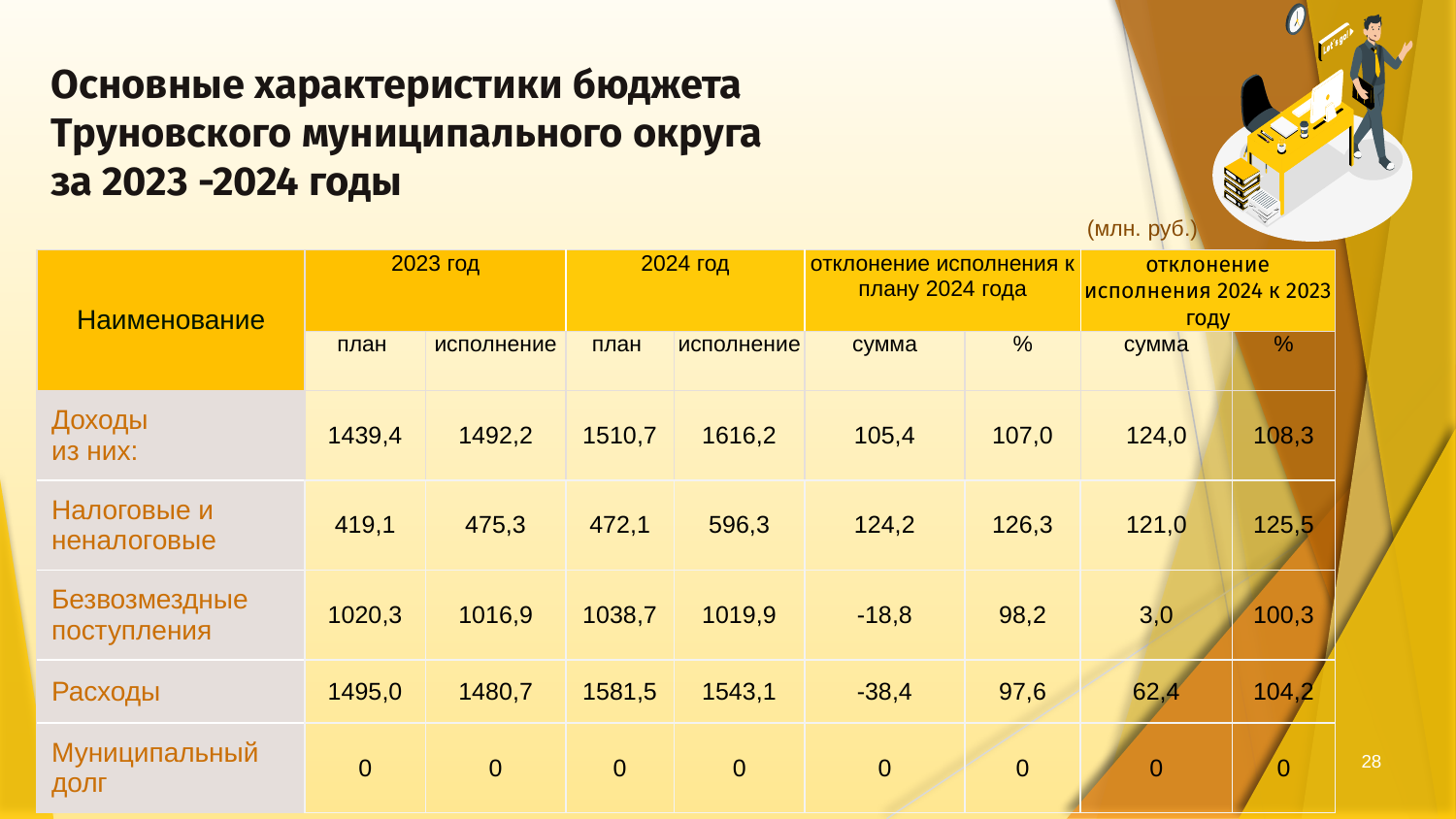

# Основные характеристики бюджета Труновского муниципального округа за 2023 -2024 годы
(млн. руб.)
| Наименование | 2023 год |  | 2024 год |  | отклонение исполнения к плану 2024 года |  | отклонение исполнения 2024 к 2023 году |  |
| --- | --- | --- | --- | --- | --- | --- | --- | --- |
|  | план | исполнение | план | исполнение | сумма | % | сумма | % |
| Доходы из них: | 1439,4 | 1492,2 | 1510,7 | 1616,2 | 105,4 | 107,0 | 124,0 | 108,3 |
| Налоговые и неналоговые | 419,1 | 475,3 | 472,1 | 596,3 | 124,2 | 126,3 | 121,0 | 125,5 |
| Безвозмездные поступления | 1020,3 | 1016,9 | 1038,7 | 1019,9 | -18,8 | 98,2 | 3,0 | 100,3 |
| Расходы | 1495,0 | 1480,7 | 1581,5 | 1543,1 | -38,4 | 97,6 | 62,4 | 104,2 |
| Муниципальный долг | 0 | 0 | 0 | 0 | 0 | 0 | 0 | 0 |
28